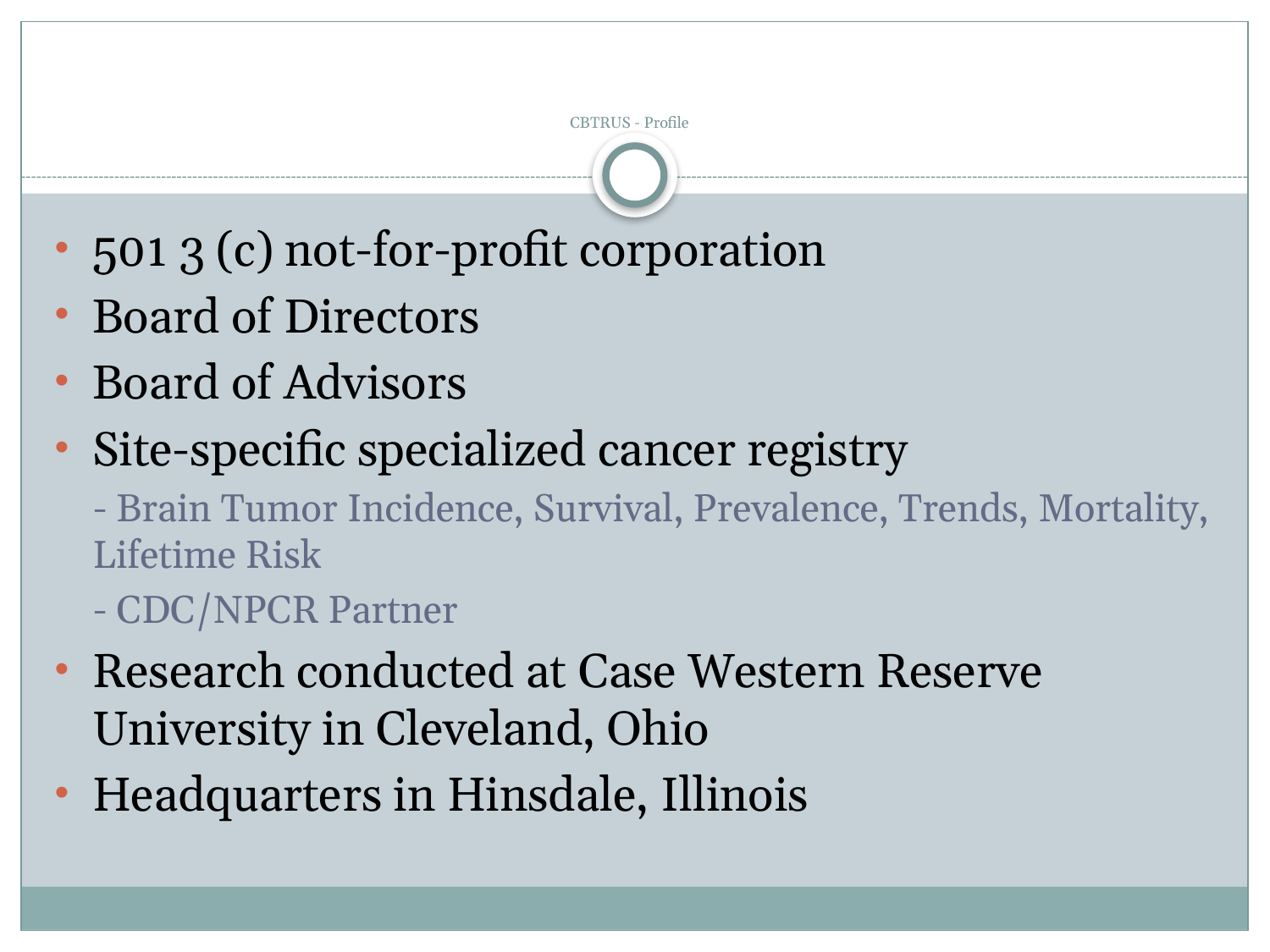

# CBTRUS - Profile
501 3 (c) not-for-profit corporation
Board of Directors
Board of Advisors
Site-specific specialized cancer registry
- Brain Tumor Incidence, Survival, Prevalence, Trends, Mortality, Lifetime Risk
- CDC/NPCR Partner
Research conducted at Case Western Reserve University in Cleveland, Ohio
Headquarters in Hinsdale, Illinois